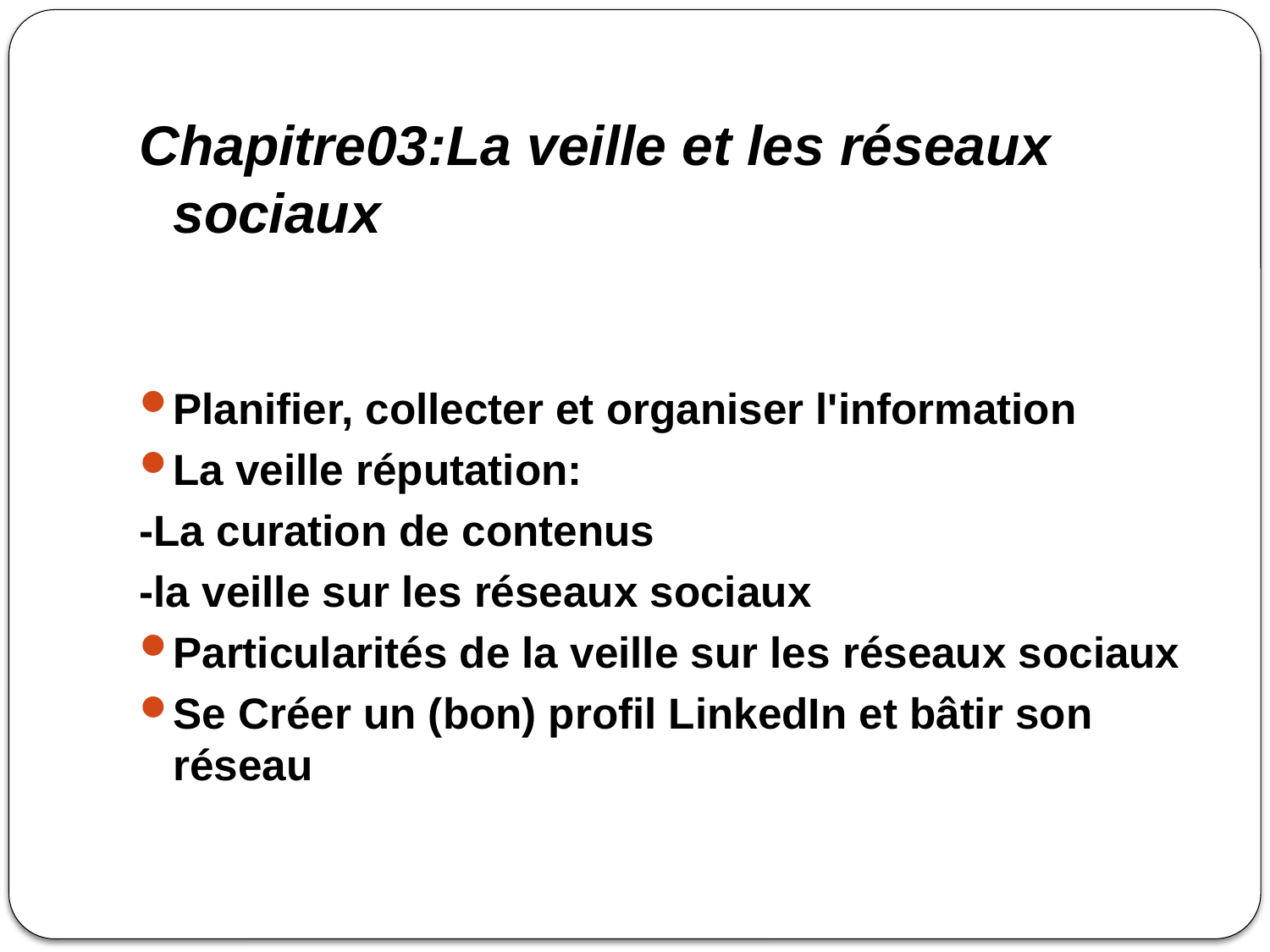

Chapitre03:La veille et les réseaux sociaux

Planifier, collecter et organiser l'information
La veille réputation:
-La curation de contenus
-la veille sur les réseaux sociaux
Particularités de la veille sur les réseaux sociaux
Se Créer un (bon) profil LinkedIn et bâtir son réseau